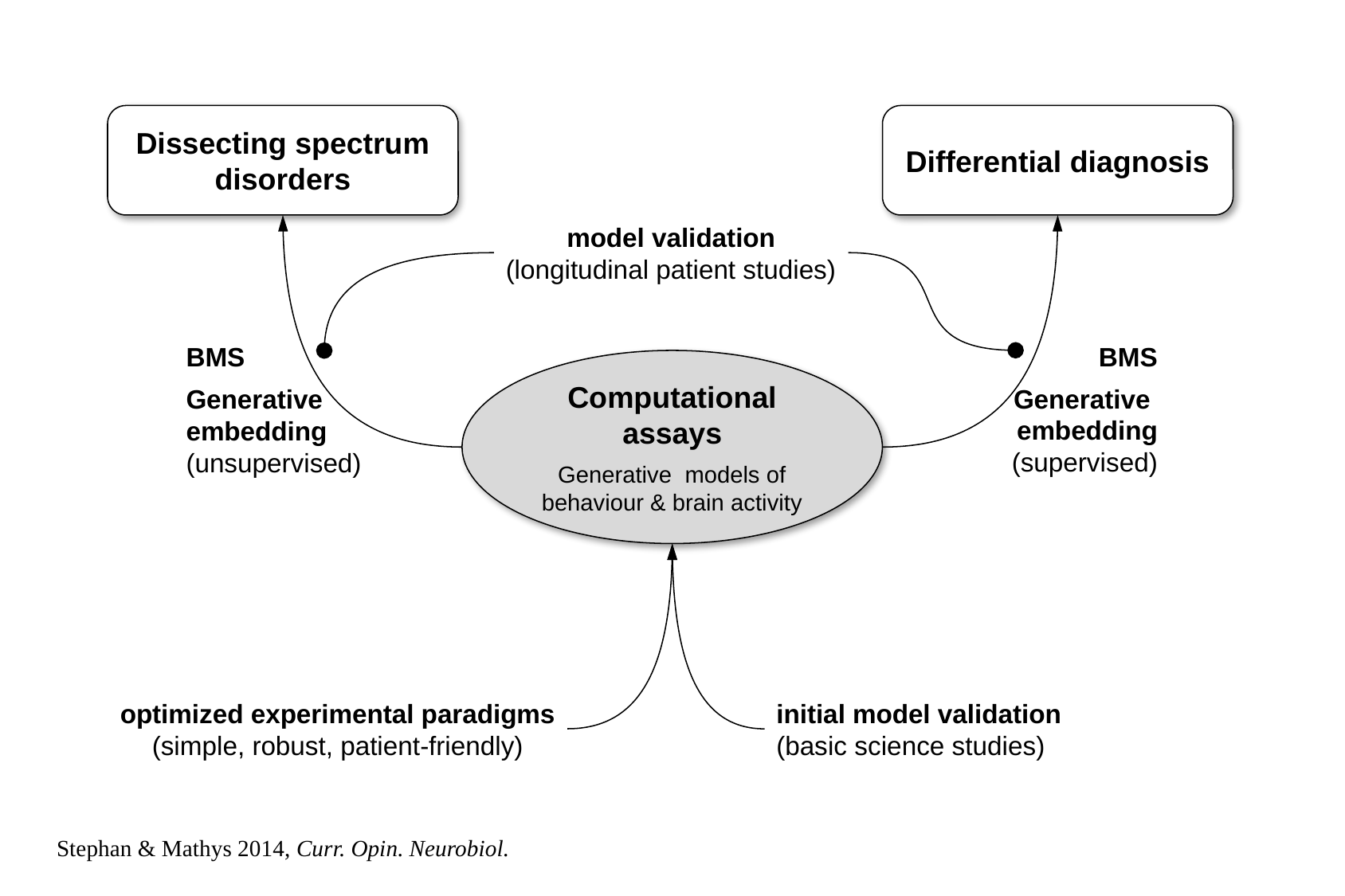

Dissecting spectrum disorders
Differential diagnosis
model validation
(longitudinal patient studies)
BMS
Generative
embedding
(supervised)
BMS
Generative
embedding
(unsupervised)

Computational assays
Generative  models of behaviour & brain activity

optimized experimental paradigms
(simple, robust, patient-friendly)
initial model validation
(basic science studies)
Stephan & Mathys 2014, Curr. Opin. Neurobiol.